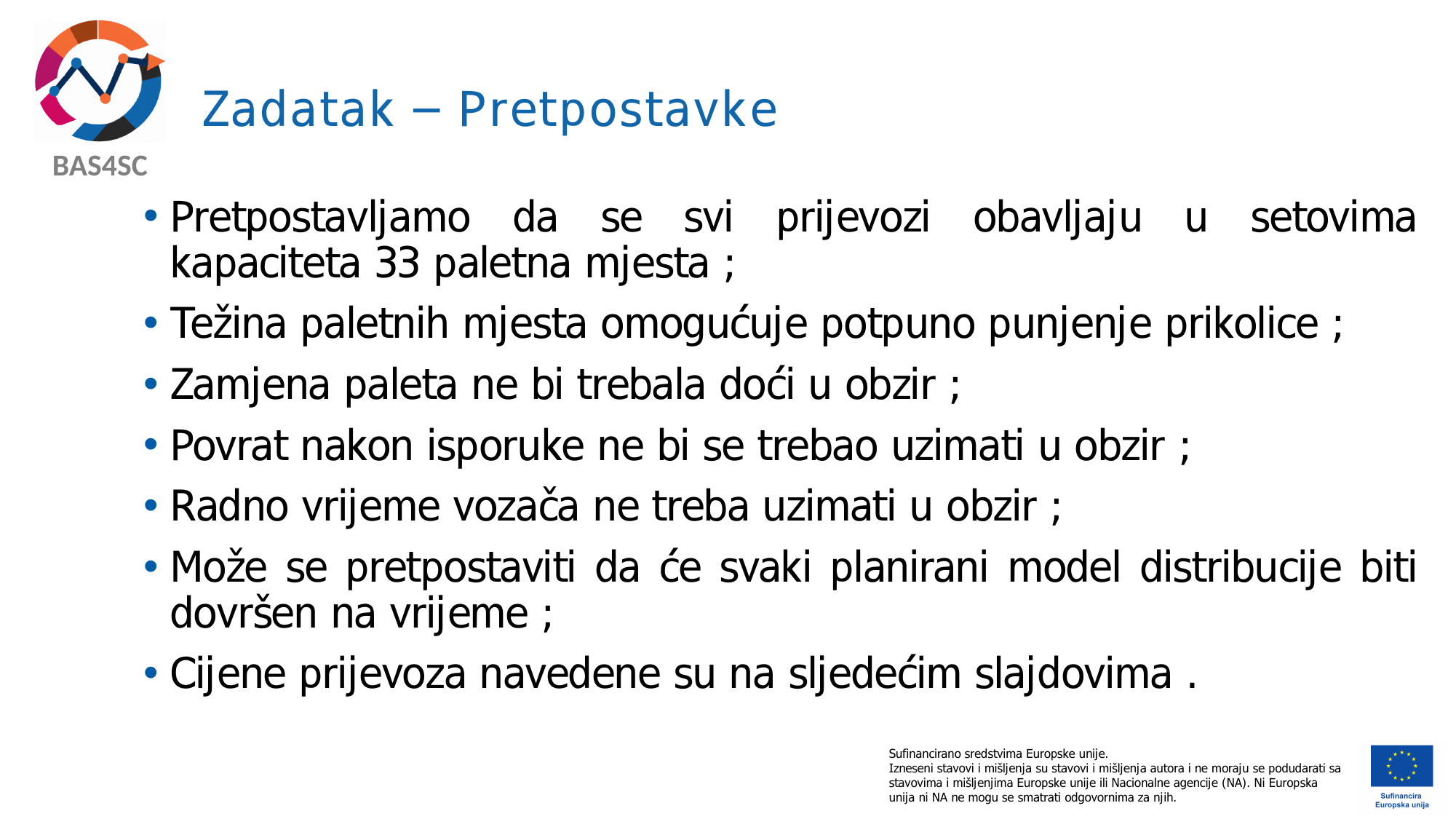

# Zadatak – Pretpostavke
Pretpostavljamo da se svi prijevozi obavljaju u setovima kapaciteta 33 paletna mjesta ;
Težina paletnih mjesta omogućuje potpuno punjenje prikolice ;
Zamjena paleta ne bi trebala doći u obzir ;
Povrat nakon isporuke ne bi se trebao uzimati u obzir ;
Radno vrijeme vozača ne treba uzimati u obzir ;
Može se pretpostaviti da će svaki planirani model distribucije biti dovršen na vrijeme ;
Cijene prijevoza navedene su na sljedećim slajdovima .